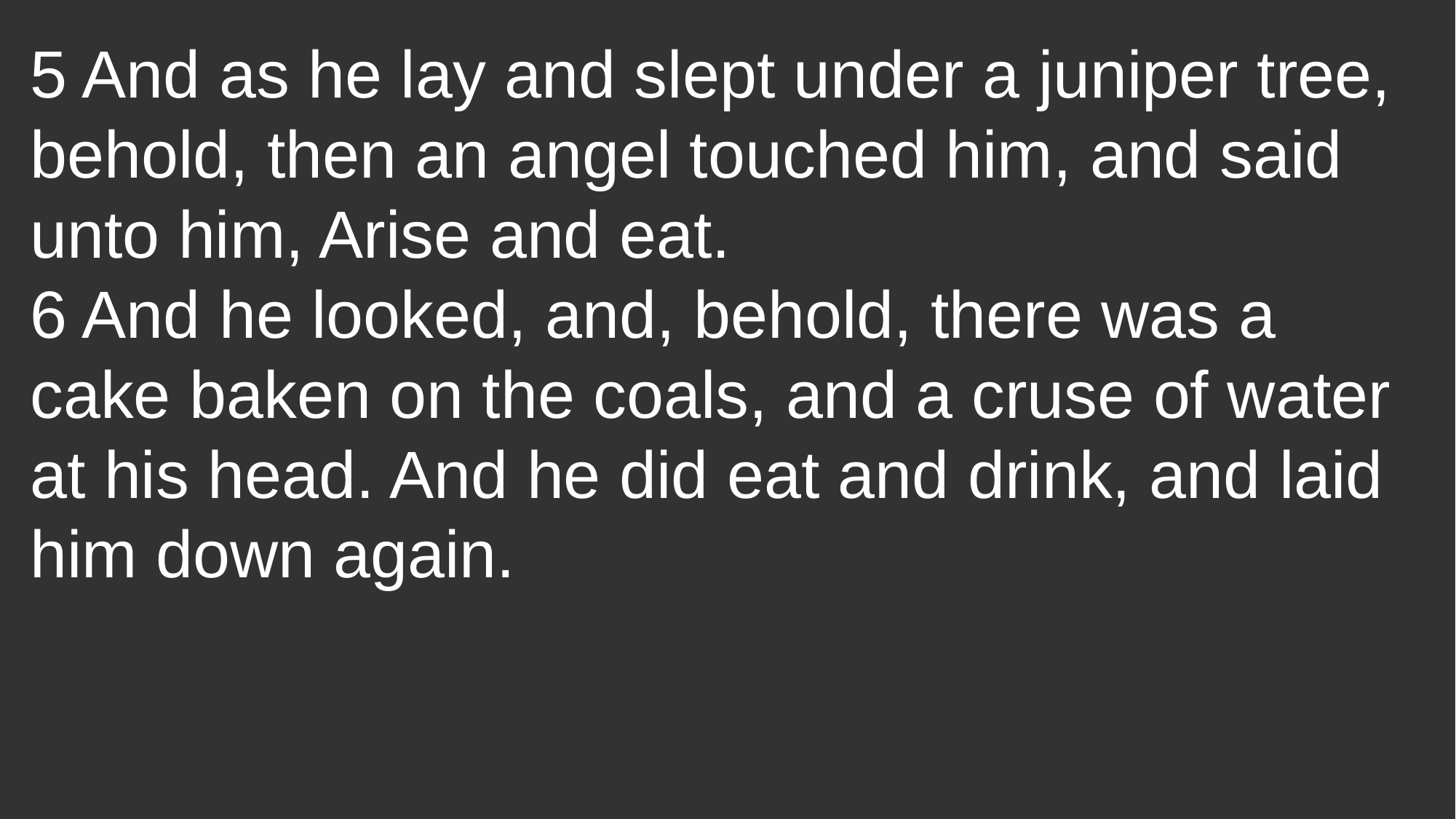

5 And as he lay and slept under a juniper tree, behold, then an angel touched him, and said unto him, Arise and eat.
6 And he looked, and, behold, there was a cake baken on the coals, and a cruse of water at his head. And he did eat and drink, and laid him down again.